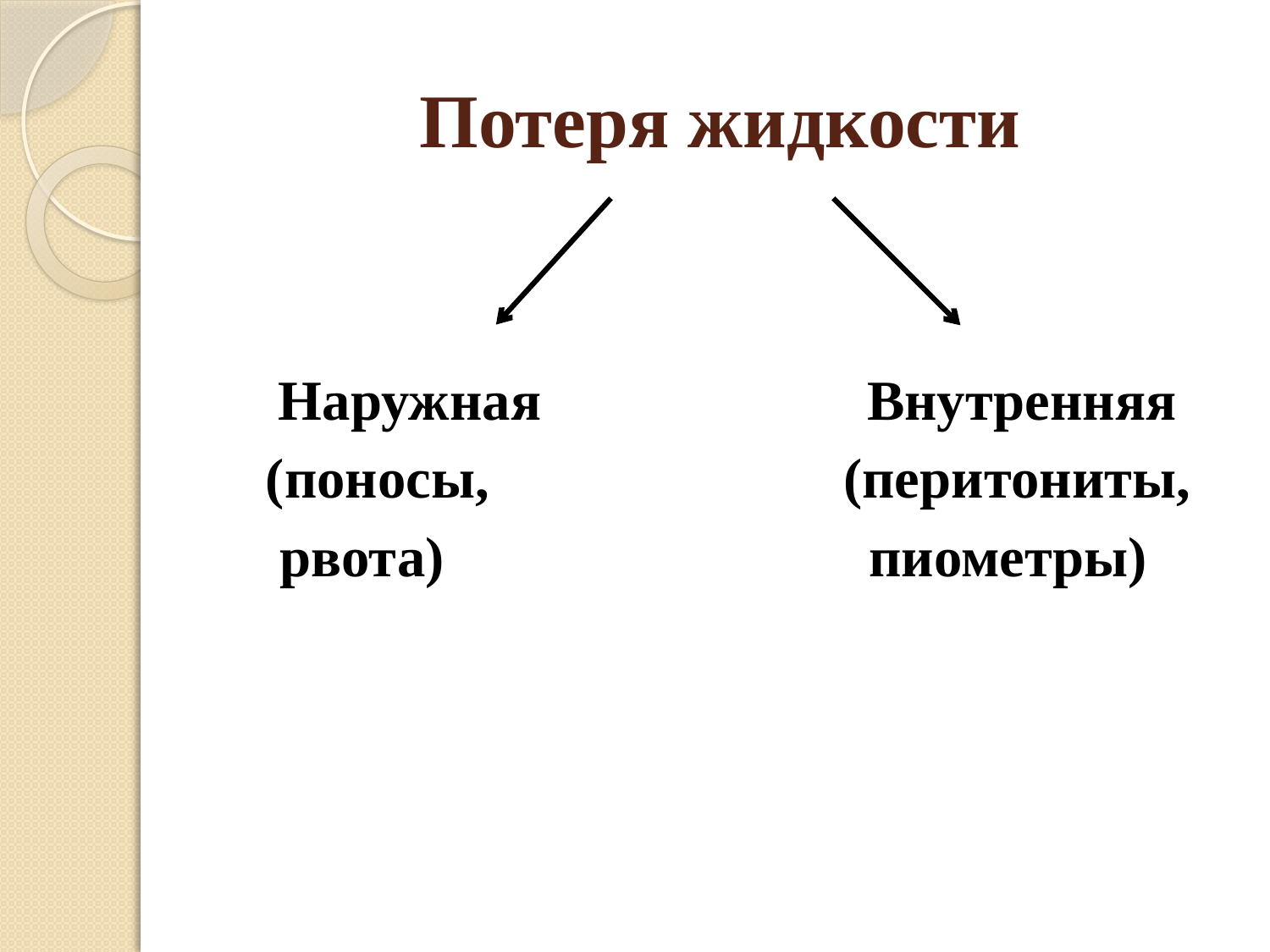

# Потеря жидкости

   Наружная                       Внутренняя
   (поносы,                         (перитониты,
    рвота)                              пиометры)